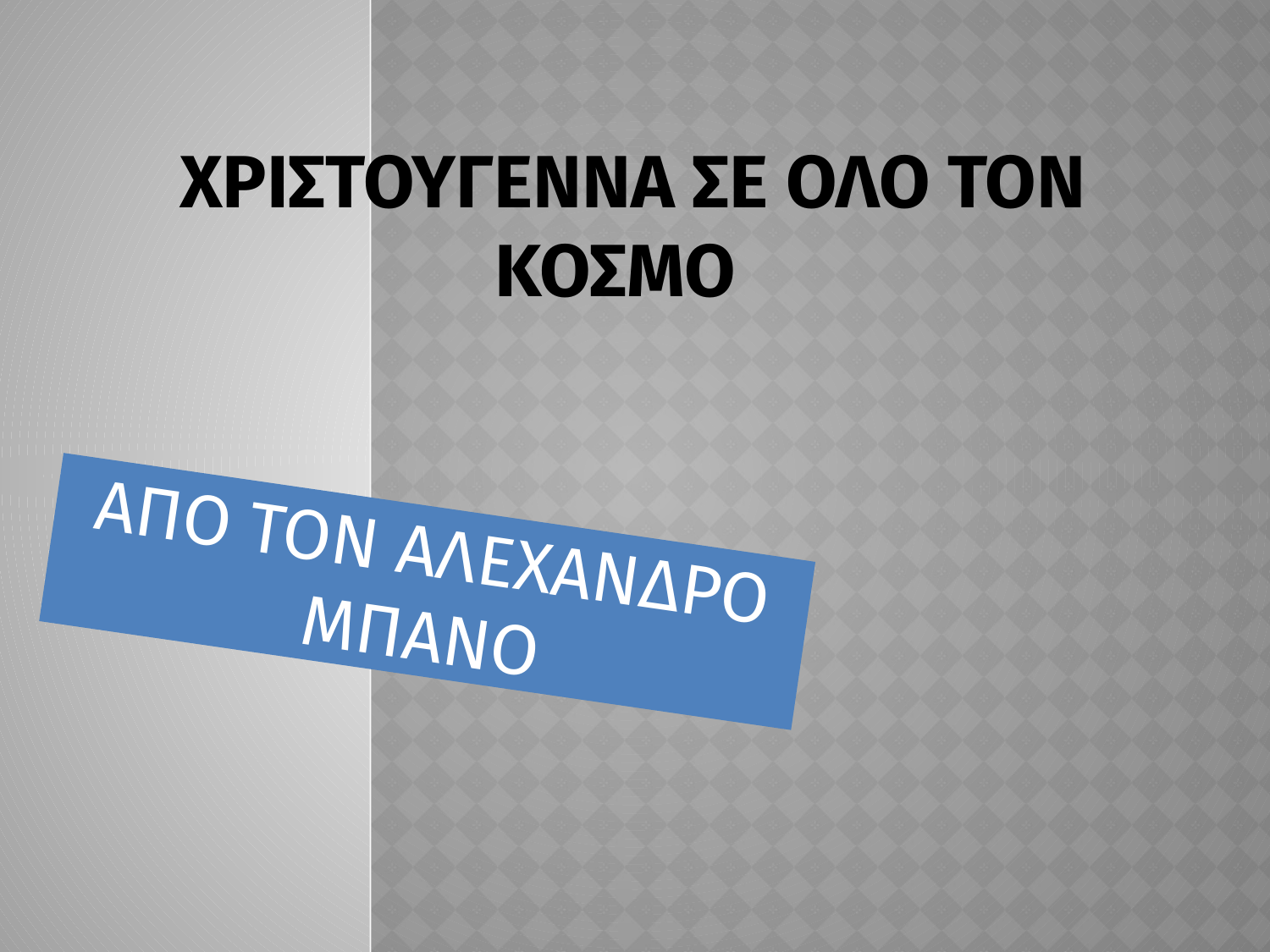

# ΧριστοΥγεννα σε Ολο τον κοσμο
ΑΠΟ ΤΟΝ ΑΛΕΧΑΝΔΡΟ ΜΠΑΝΟ